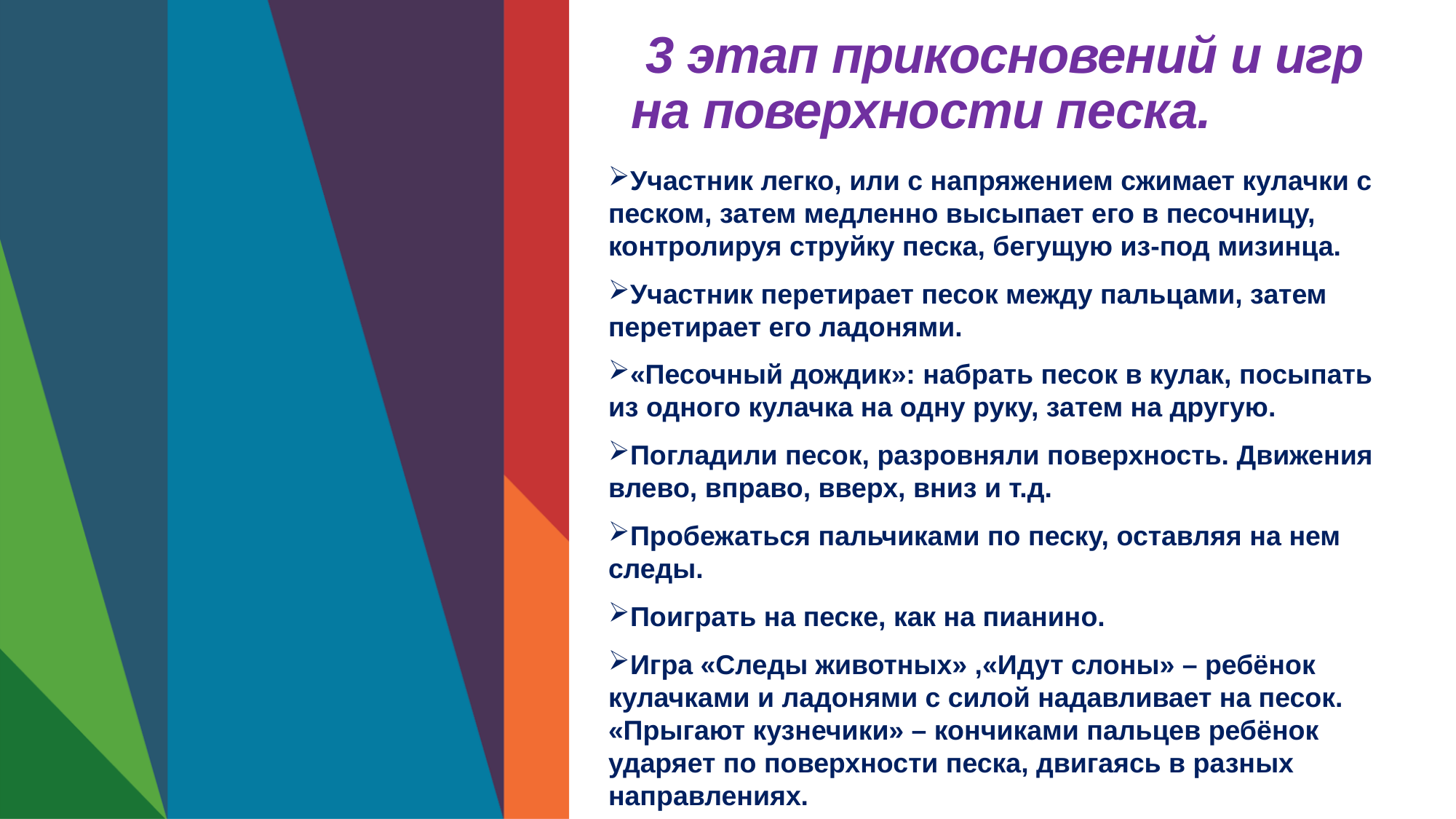

# 3 этап прикосновений и игр на поверхности песка.
Участник легко, или с напряжением сжимает кулачки с песком, затем медленно высыпает его в песочницу, контролируя струйку песка, бегущую из-под мизинца.
Участник перетирает песок между пальцами, затем перетирает его ладонями.
«Песочный дождик»: набрать песок в кулак, посыпать из одного кулачка на одну руку, затем на другую.
Погладили песок, разровняли поверхность. Движения влево, вправо, вверх, вниз и т.д.
Пробежаться пальчиками по песку, оставляя на нем следы.
Поиграть на песке, как на пианино.
Игра «Следы животных» ,«Идут слоны» – ребёнок кулачками и ладонями с силой надавливает на песок. «Прыгают кузнечики» – кончиками пальцев ребёнок ударяет по поверхности песка, двигаясь в разных направлениях.